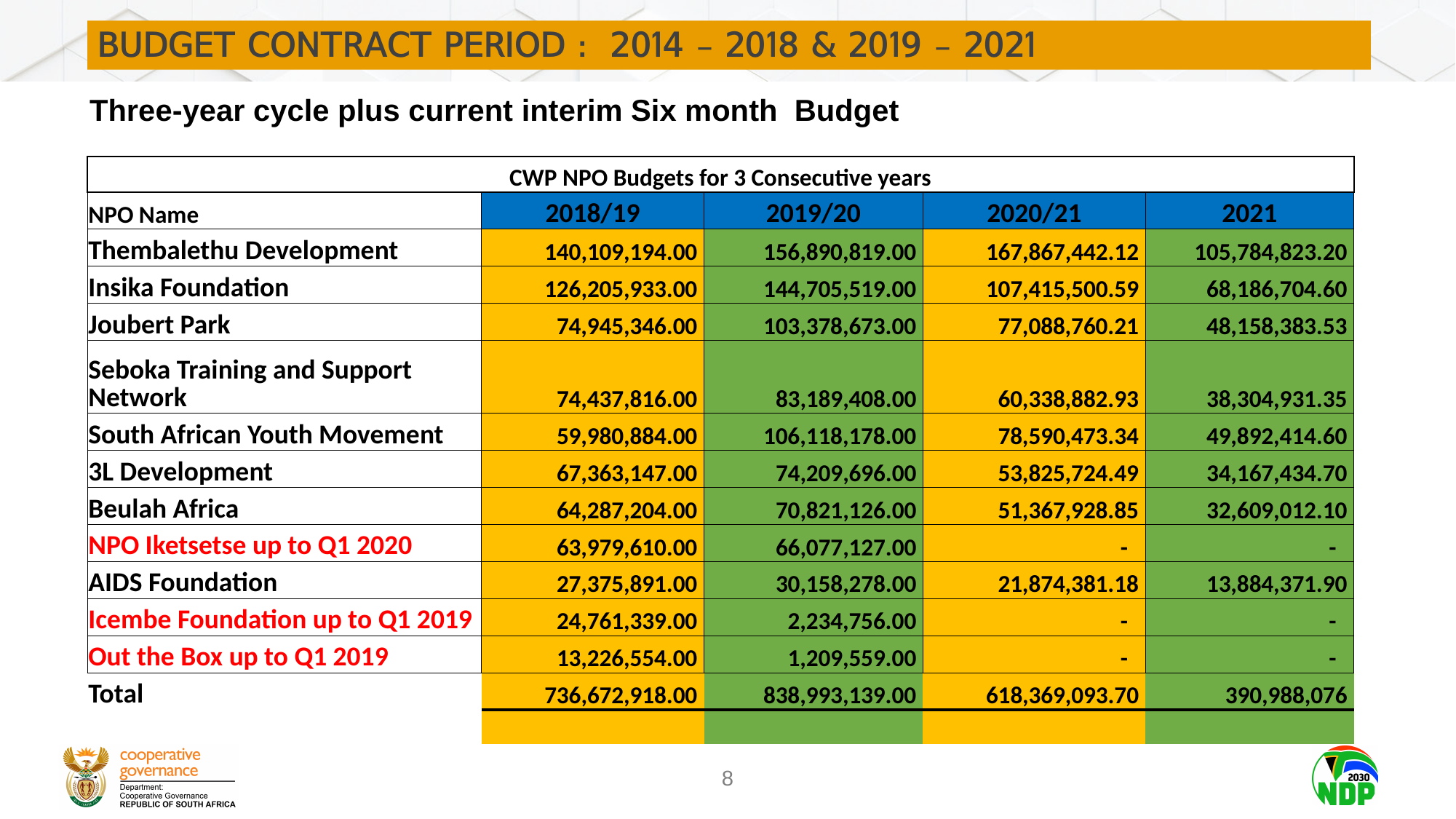

# BUDGET CONTRACT PERIOD :  2014 – 2018 & 2019 – 2021
Three-year cycle plus current interim Six month  Budget
| CWP NPO Budgets for 3 Consecutive years |  |  |  |  |
| --- | --- | --- | --- | --- |
| NPO Name | 2018/19 | 2019/20 | 2020/21 | 2021 |
| Thembalethu Development | 140,109,194.00 | 156,890,819.00 | 167,867,442.12 | 105,784,823.20 |
| Insika Foundation | 126,205,933.00 | 144,705,519.00 | 107,415,500.59 | 68,186,704.60 |
| Joubert Park | 74,945,346.00 | 103,378,673.00 | 77,088,760.21 | 48,158,383.53 |
| Seboka Training and Support Network | 74,437,816.00 | 83,189,408.00 | 60,338,882.93 | 38,304,931.35 |
| South African Youth Movement | 59,980,884.00 | 106,118,178.00 | 78,590,473.34 | 49,892,414.60 |
| 3L Development | 67,363,147.00 | 74,209,696.00 | 53,825,724.49 | 34,167,434.70 |
| Beulah Africa | 64,287,204.00 | 70,821,126.00 | 51,367,928.85 | 32,609,012.10 |
| NPO Iketsetse up to Q1 2020 | 63,979,610.00 | 66,077,127.00 | - | - |
| AIDS Foundation | 27,375,891.00 | 30,158,278.00 | 21,874,381.18 | 13,884,371.90 |
| Icembe Foundation up to Q1 2019 | 24,761,339.00 | 2,234,756.00 | - | - |
| Out the Box up to Q1 2019 | 13,226,554.00 | 1,209,559.00 | - | - |
| Total | 736,672,918.00 | 838,993,139.00 | 618,369,093.70 | 390,988,076 |
|  |  |  |  |  |